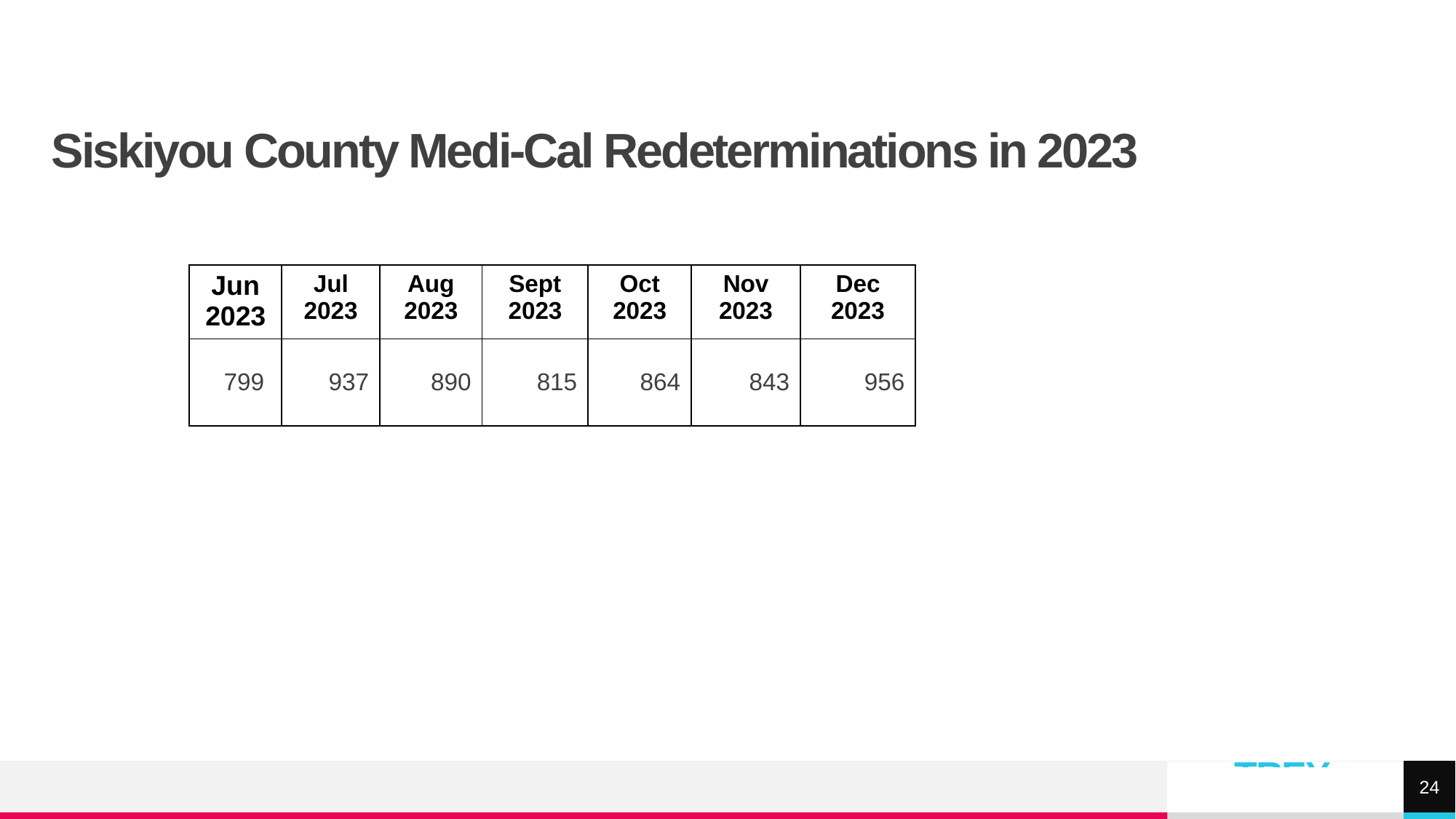

# Siskiyou County Medi-Cal Redeterminations in 2023
| Jun 2023 | Jul 2023 | Aug 2023 | Sept 2023 | Oct 2023 | Nov 2023 | Dec 2023 |
| --- | --- | --- | --- | --- | --- | --- |
| 799 | 937 | 890 | 815 | 864 | 843 | 956 |
24